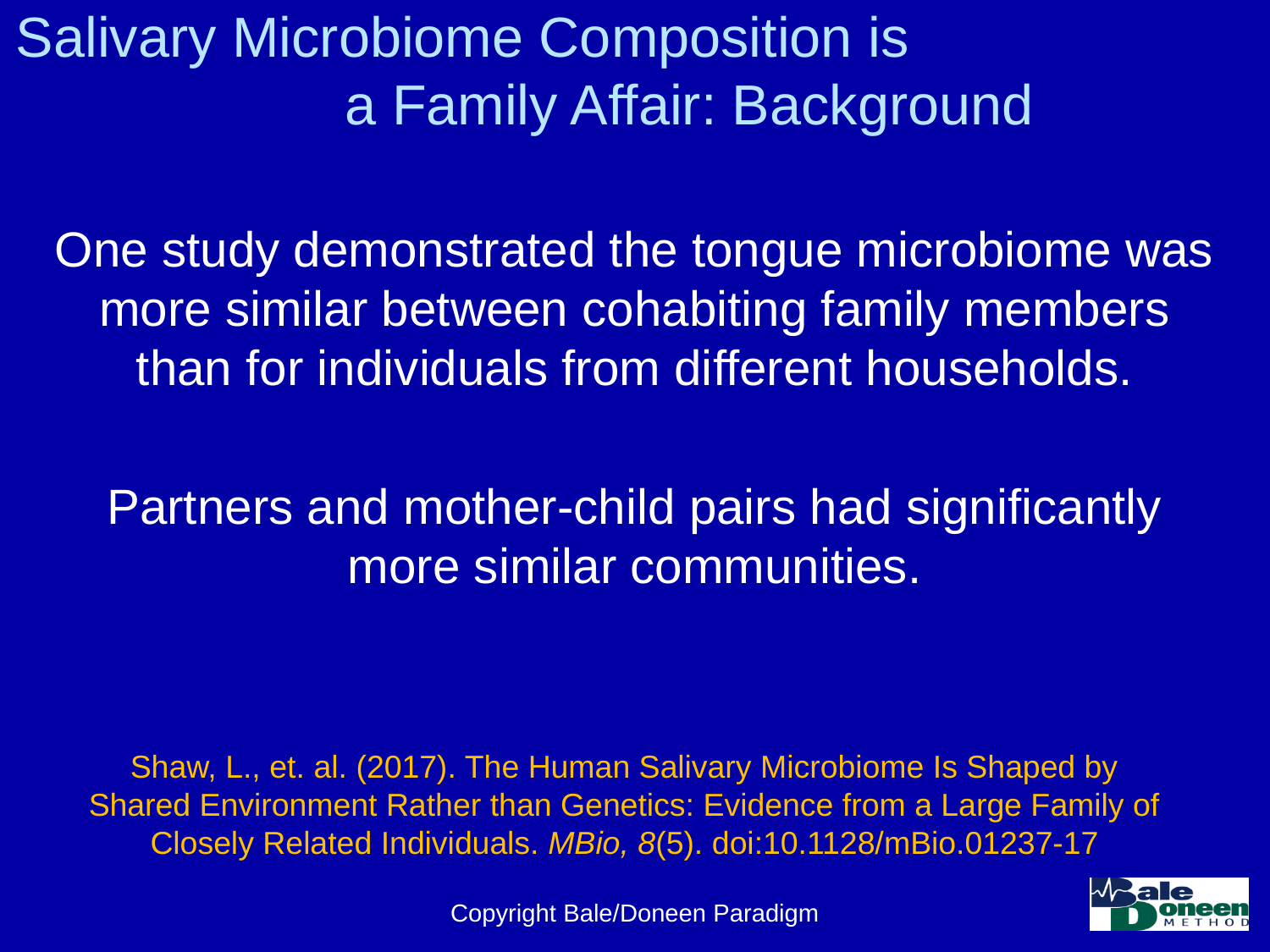

# Salivary Microbiome Composition is                              a Family Affair: Background
One study demonstrated the tongue microbiome was more similar between cohabiting family members than for individuals from different households.

Partners and mother-child pairs had significantly more similar communities.
Shaw, L., et. al. (2017). The Human Salivary Microbiome Is Shaped by Shared Environment Rather than Genetics: Evidence from a Large Family of Closely Related Individuals. MBio, 8(5). doi:10.1128/mBio.01237-17

Copyright Bale/Doneen Paradigm